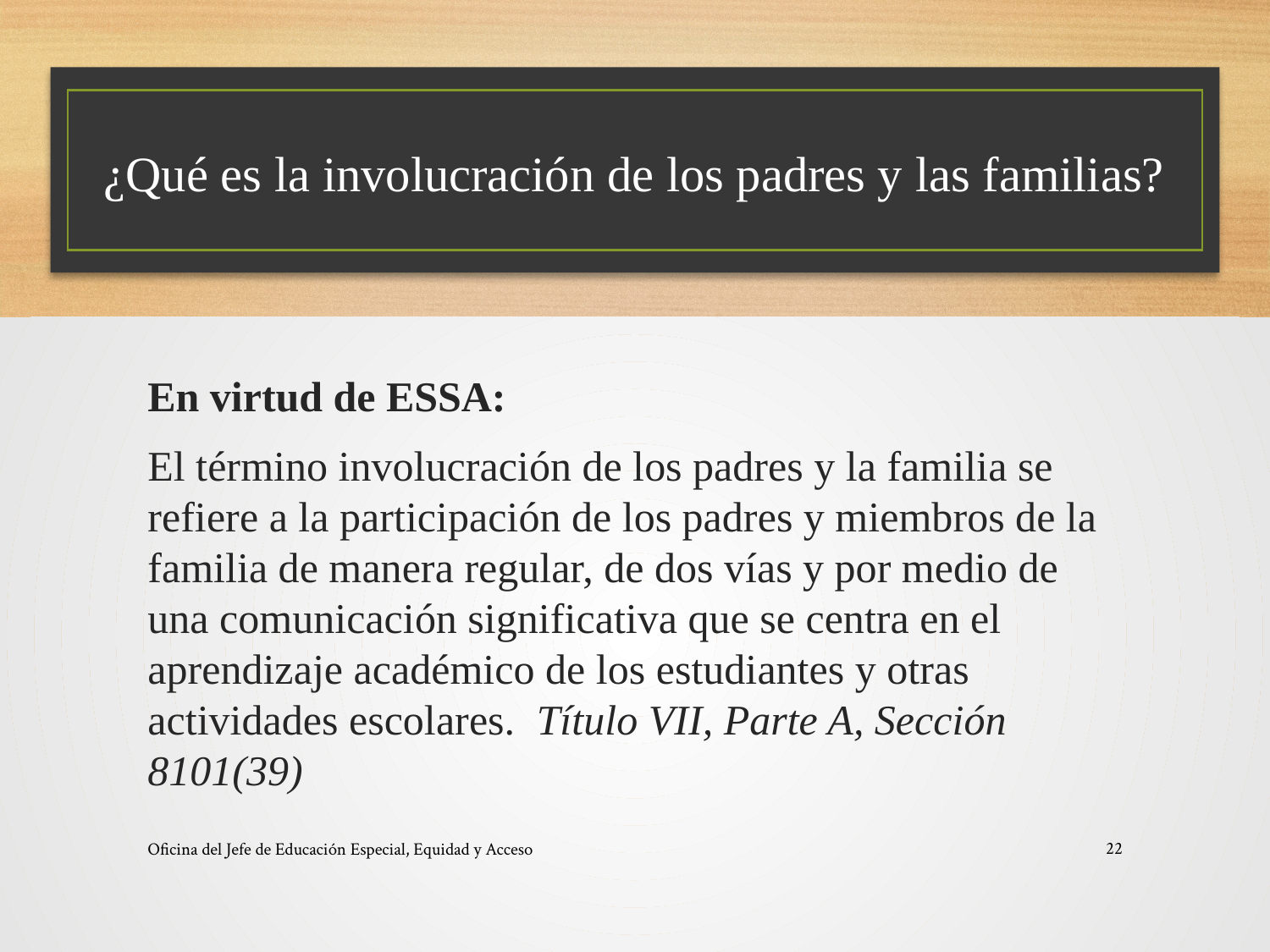

# ¿Qué es la involucración de los padres y las familias?

En virtud de ESSA:
El término involucración de los padres y la familia se refiere a la participación de los padres y miembros de la familia de manera regular, de dos vías y por medio de una comunicación significativa que se centra en el aprendizaje académico de los estudiantes y otras actividades escolares.  Título VII, Parte A, Sección 8101(39)
Oficina del Jefe de Educación Especial, Equidad y Acceso
22